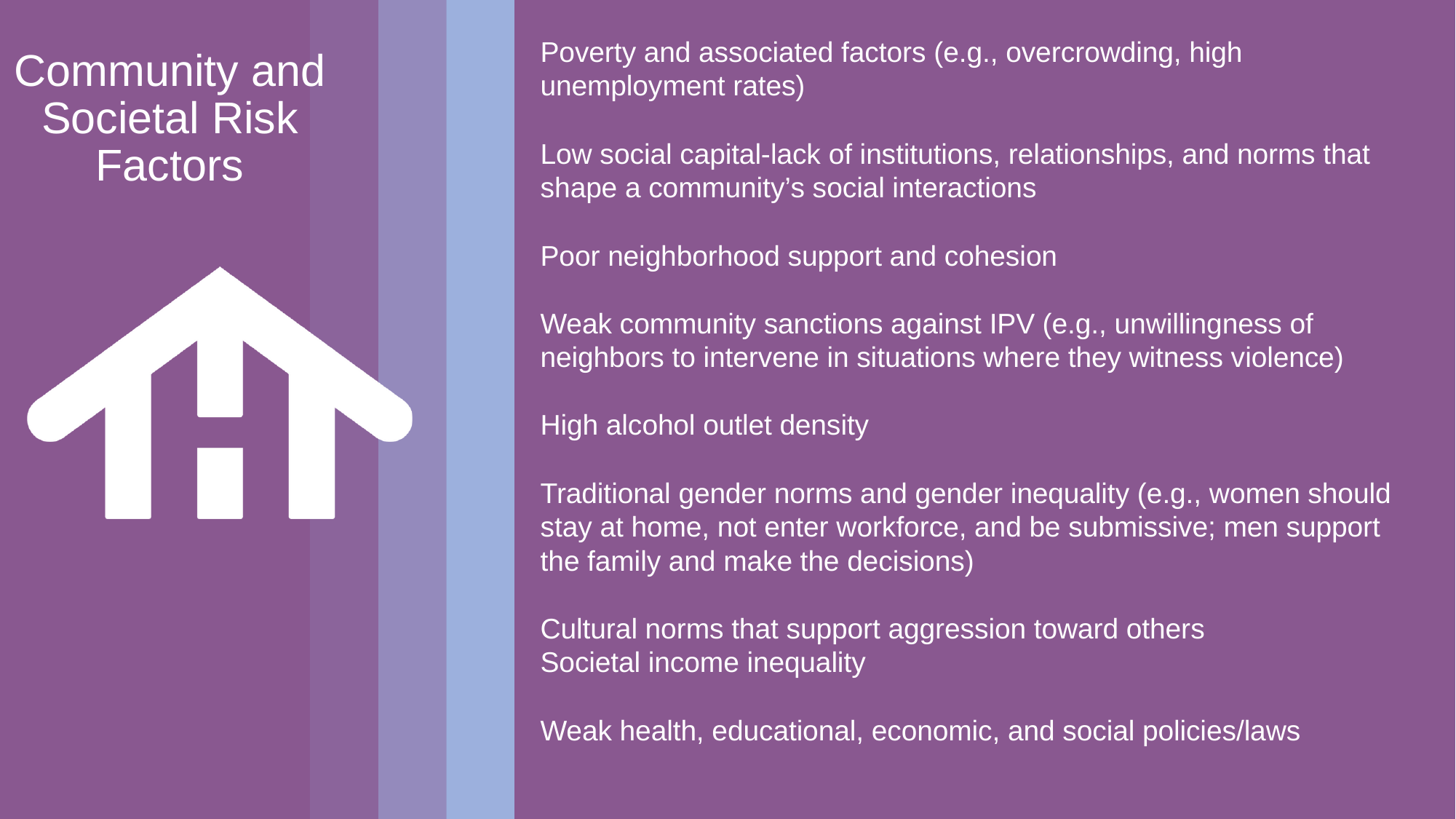

Poverty and associated factors (e.g., overcrowding, high unemployment rates)

Low social capital-lack of institutions, relationships, and norms that shape a community’s social interactions

Poor neighborhood support and cohesion

Weak community sanctions against IPV (e.g., unwillingness of neighbors to intervene in situations where they witness violence)

High alcohol outlet density

Traditional gender norms and gender inequality (e.g., women should stay at home, not enter workforce, and be submissive; men support the family and make the decisions)

Cultural norms that support aggression toward others
Societal income inequality

Weak health, educational, economic, and social policies/laws
Community and Societal Risk Factors